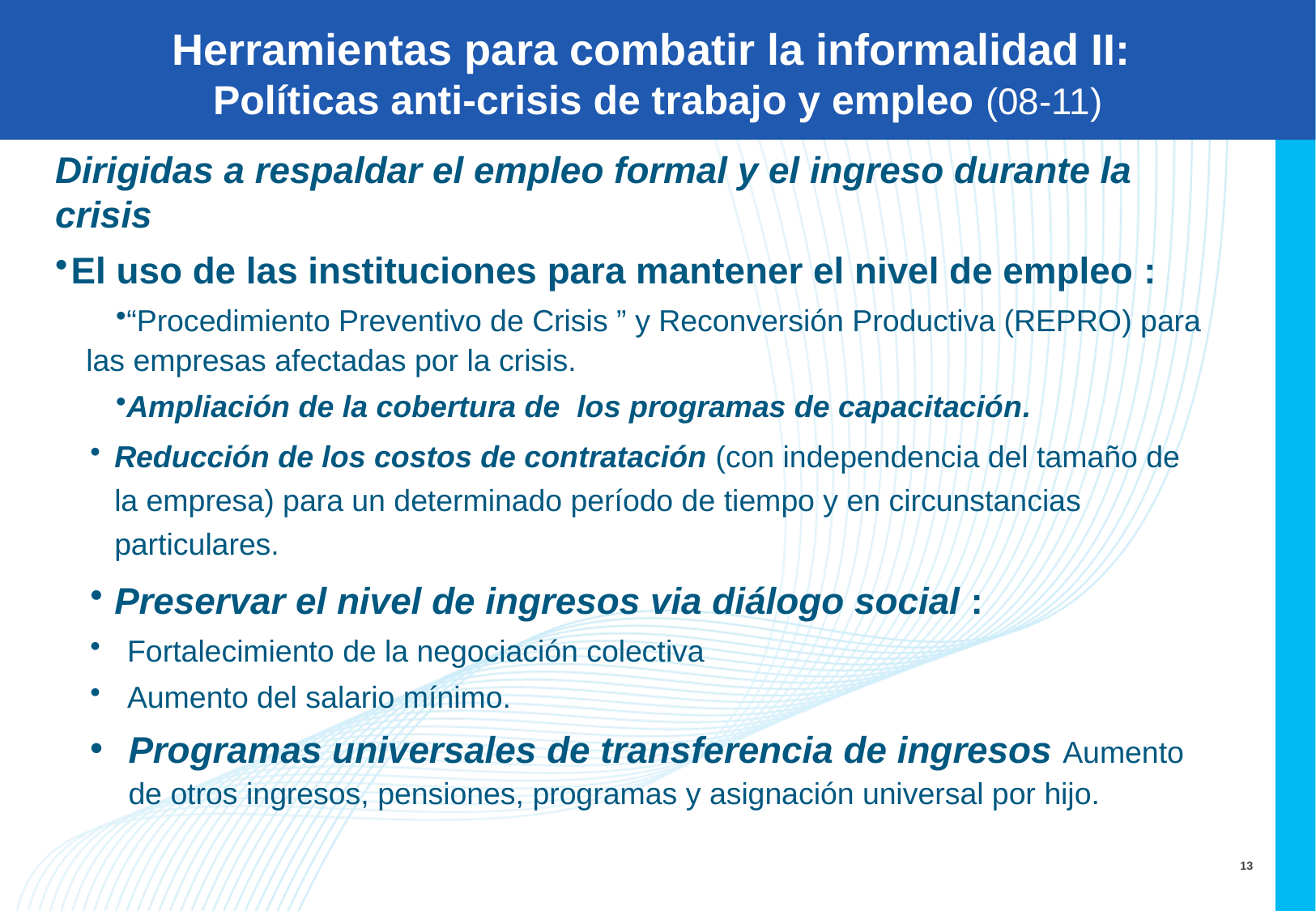

# Herramientas para combatir la informalidad II: Políticas anti-crisis de trabajo y empleo (08-11)
Dirigidas a respaldar el empleo formal y el ingreso durante la crisis
El uso de las instituciones para mantener el nivel de empleo :
“Procedimiento Preventivo de Crisis ” y Reconversión Productiva (REPRO) para las empresas afectadas por la crisis.
Ampliación de la cobertura de  los programas de capacitación.
Reducción de los costos de contratación (con independencia del tamaño de la empresa) para un determinado período de tiempo y en circunstancias particulares.
Preservar el nivel de ingresos via diálogo social :
Fortalecimiento de la negociación colectiva
Aumento del salario mínimo.
Programas universales de transferencia de ingresos Aumento de otros ingresos, pensiones, programas y asignación universal por hijo.